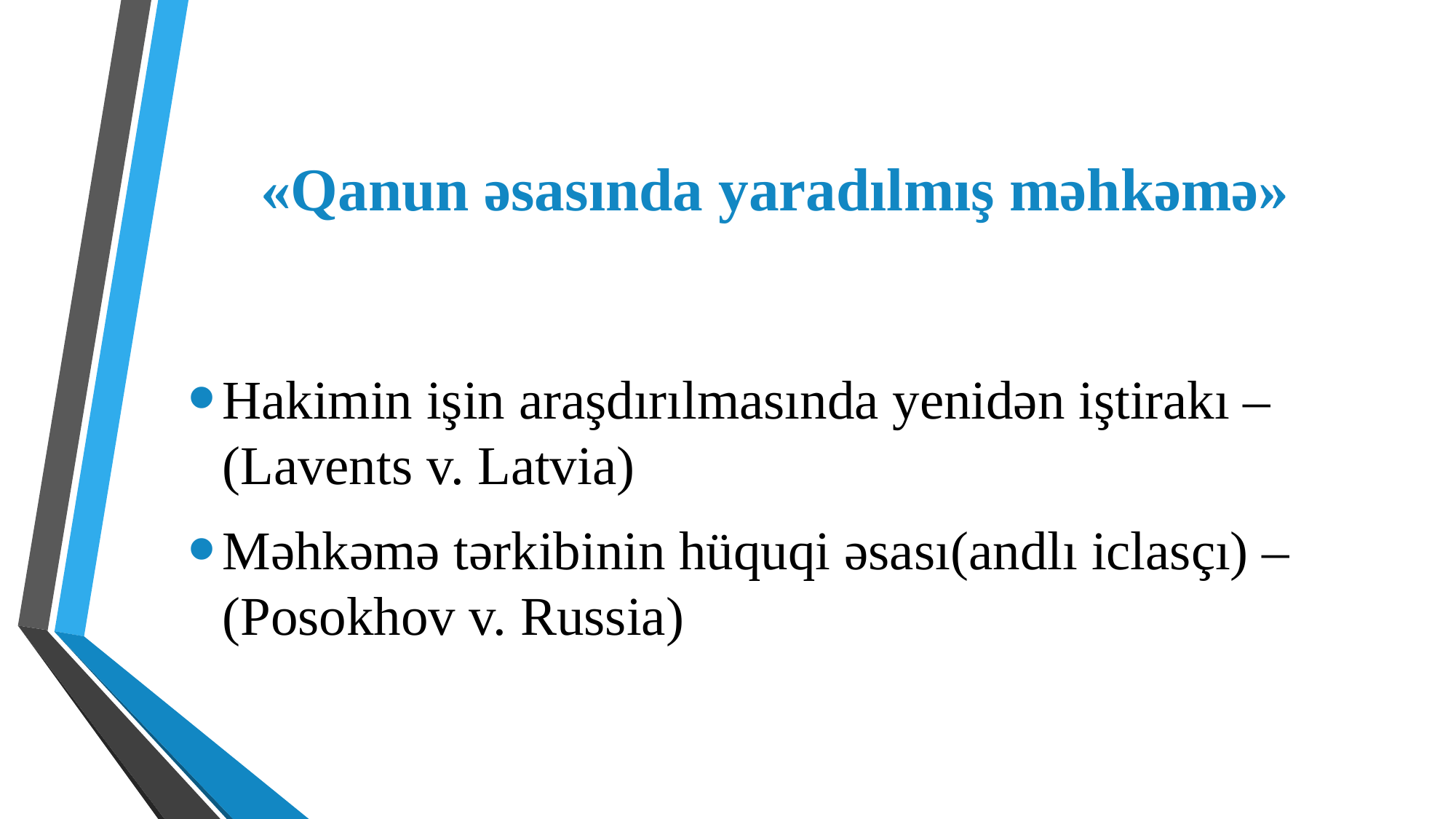

# «Qanun əsasında yaradılmış məhkəmə»
Hakimin işin araşdırılmasında yenidən iştirakı – (Lavents v. Latvia)
Məhkəmə tərkibinin hüquqi əsası(andlı iclasçı) – (Posokhov v. Russia)